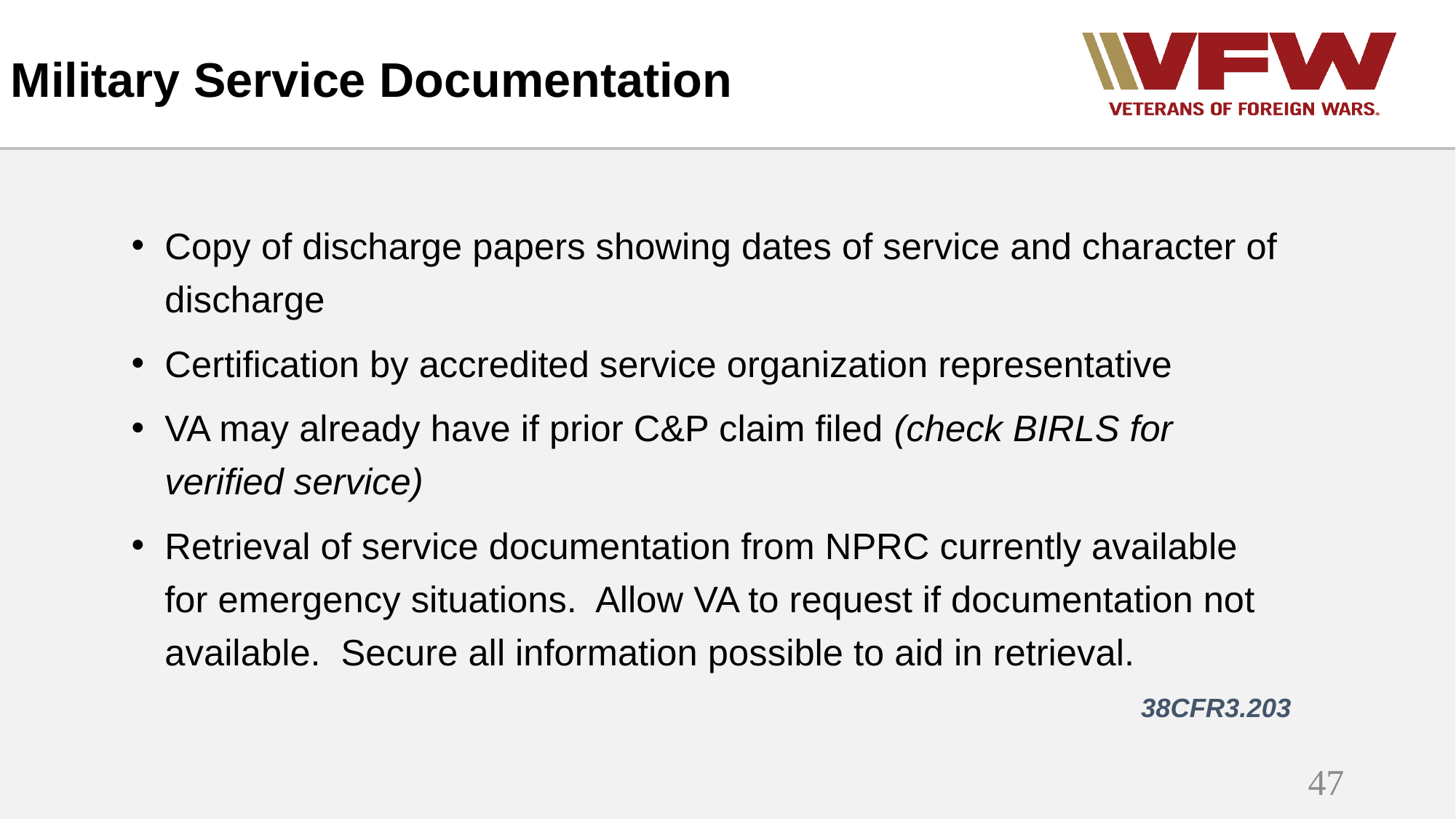

Military Service Documentation
Copy of discharge papers showing dates of service and character of discharge
Certification by accredited service organization representative
VA may already have if prior C&P claim filed (check BIRLS for verified service)
Retrieval of service documentation from NPRC currently available for emergency situations.  Allow VA to request if documentation not available.  Secure all information possible to aid in retrieval.
38CFR3.203
47